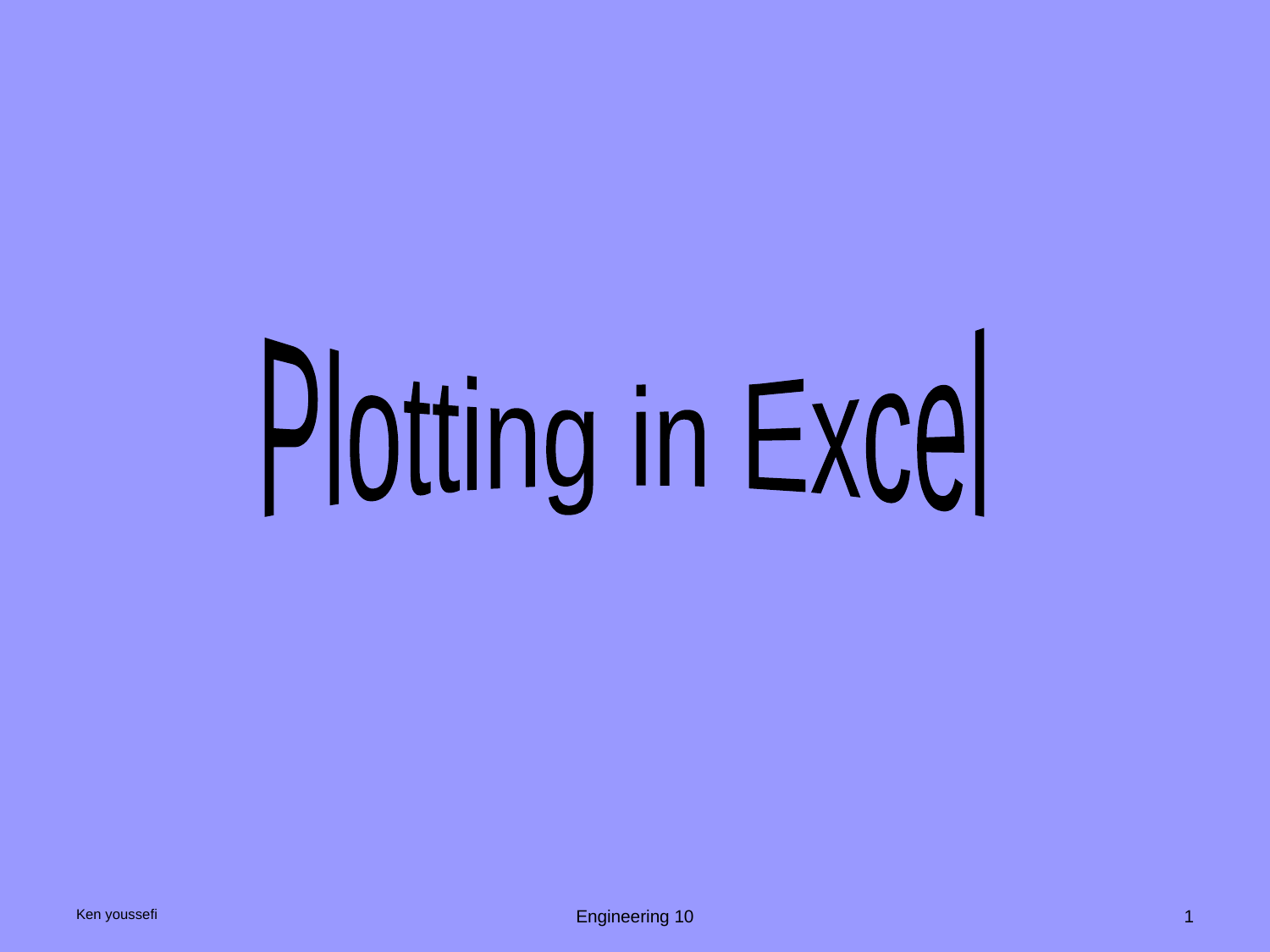

Plotting in Excel
Ken youssefi
Engineering 10
1